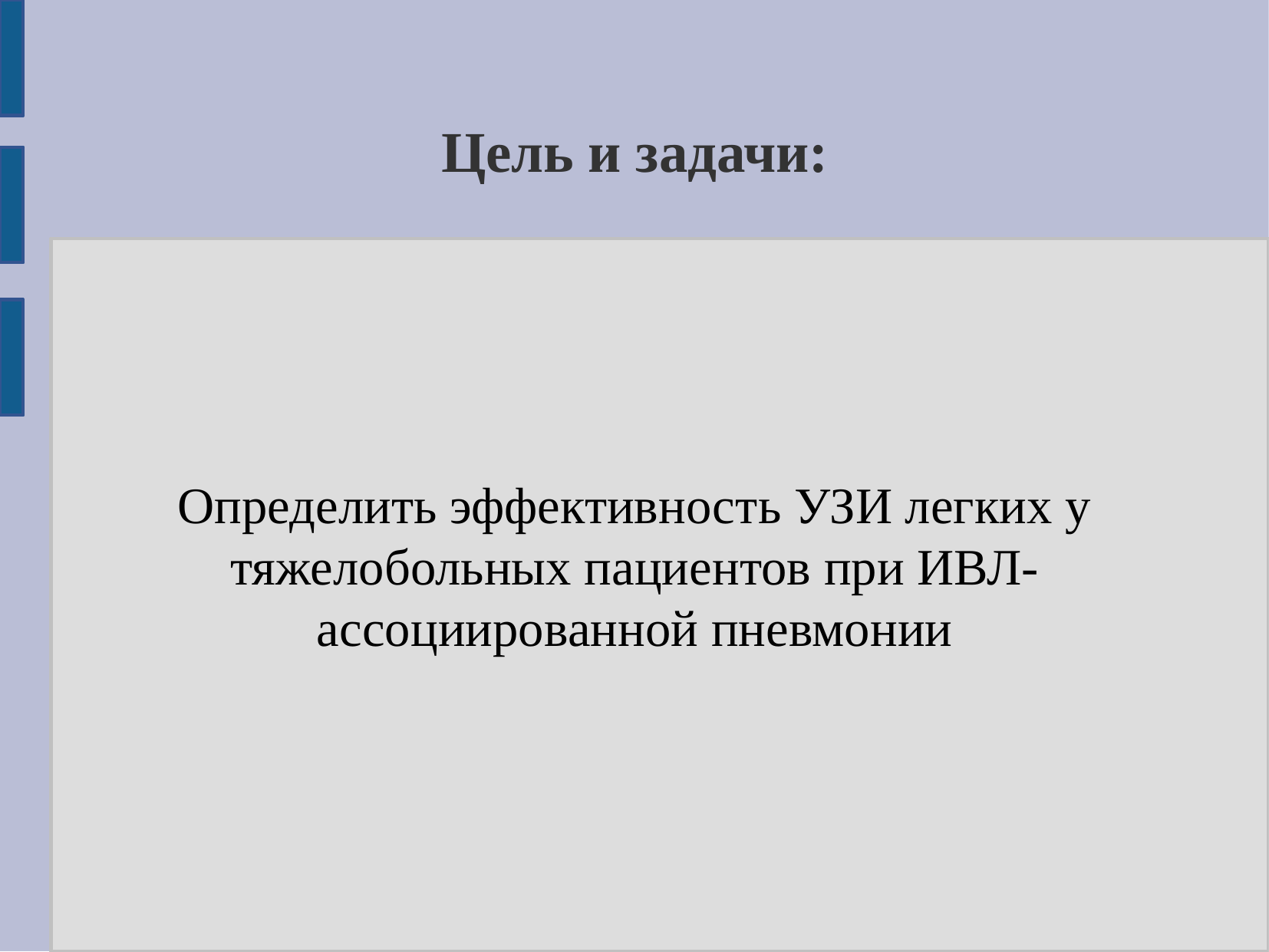

Цель и задачи:
Определить эффективность УЗИ легких у тяжелобольных пациентов при ИВЛ-ассоциированной пневмонии